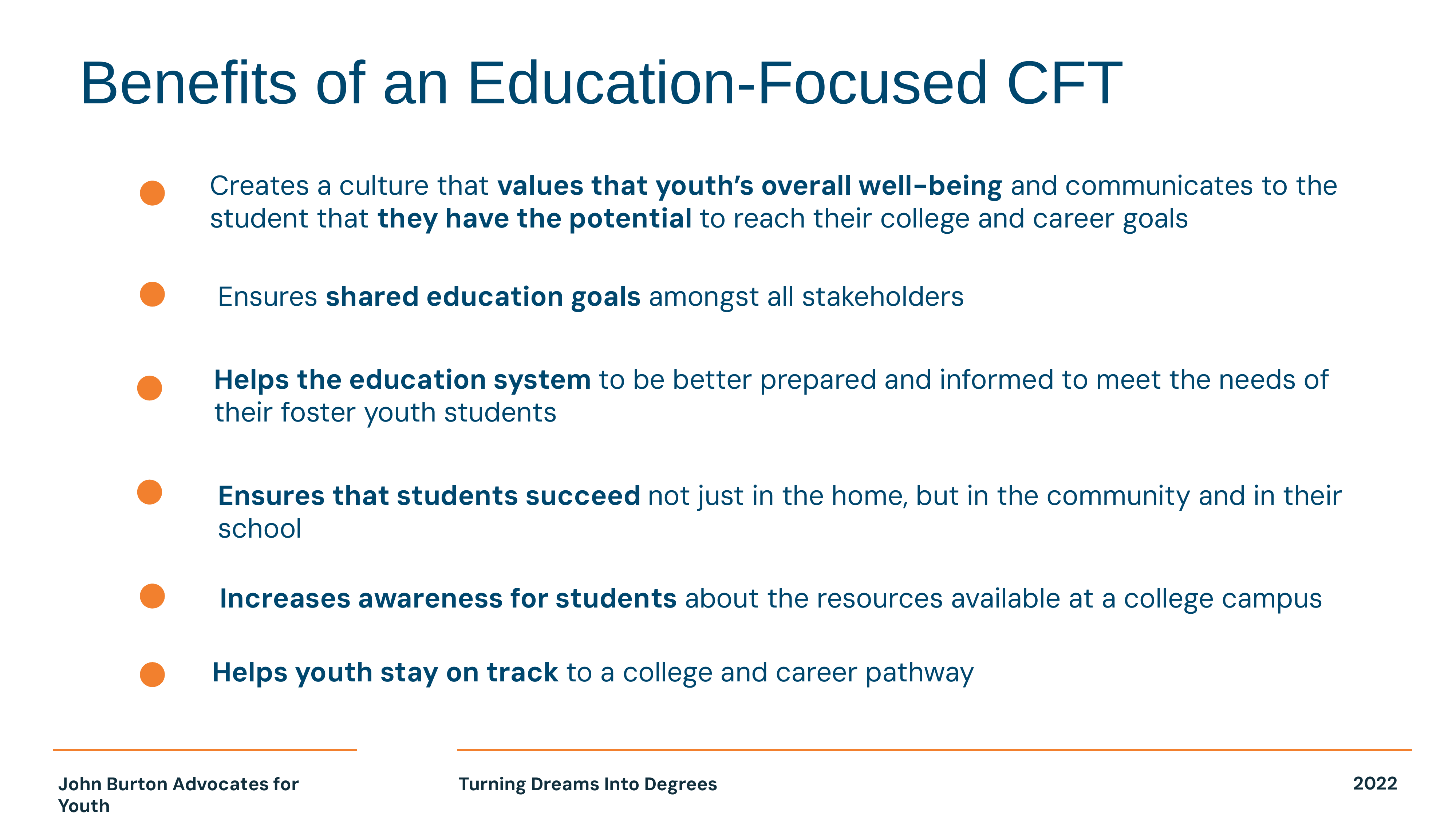

Benefits of an Education-Focused CFT
Creates a culture that values that youth’s overall well-being and communicates to the student that they have the potential to reach their college and career goals

Ensures shared education goals amongst all stakeholders

Helps the education system to be better prepared and informed to meet the needs of their foster youth students

Ensures that students succeed not just in the home, but in the community and in their school

Increases awareness for students about the resources available at a college campus

Helps youth stay on track to a college and career pathway

2022
John Burton Advocates for Youth
Turning Dreams Into Degrees